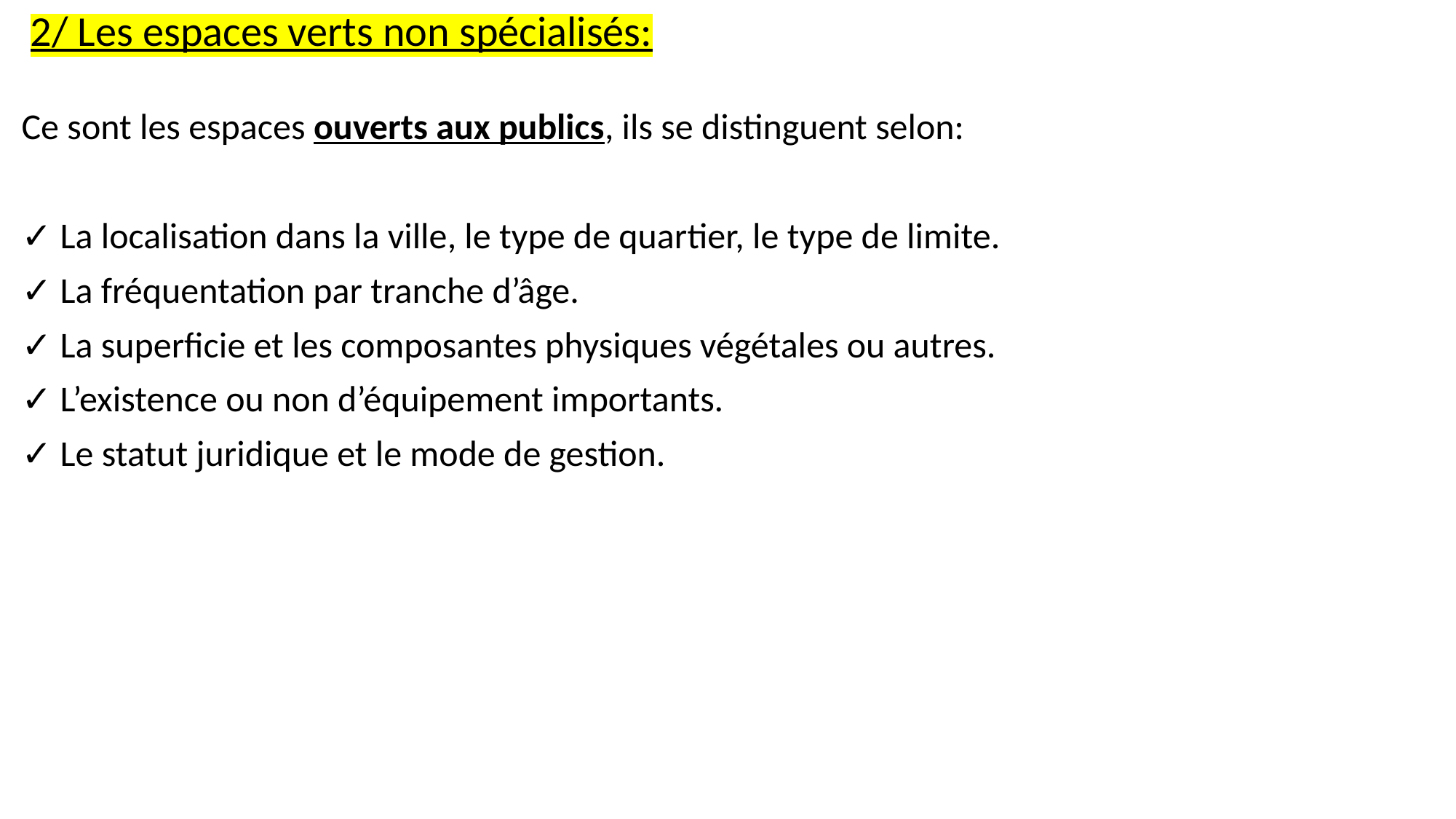

# 2/ Les espaces verts non spécialisés:
Ce sont les espaces ouverts aux publics, ils se distinguent selon:

✓ La localisation dans la ville, le type de quartier, le type de limite.
✓ La fréquentation par tranche d’âge.
✓ La superficie et les composantes physiques végétales ou autres.
✓ L’existence ou non d’équipement importants.
✓ Le statut juridique et le mode de gestion.